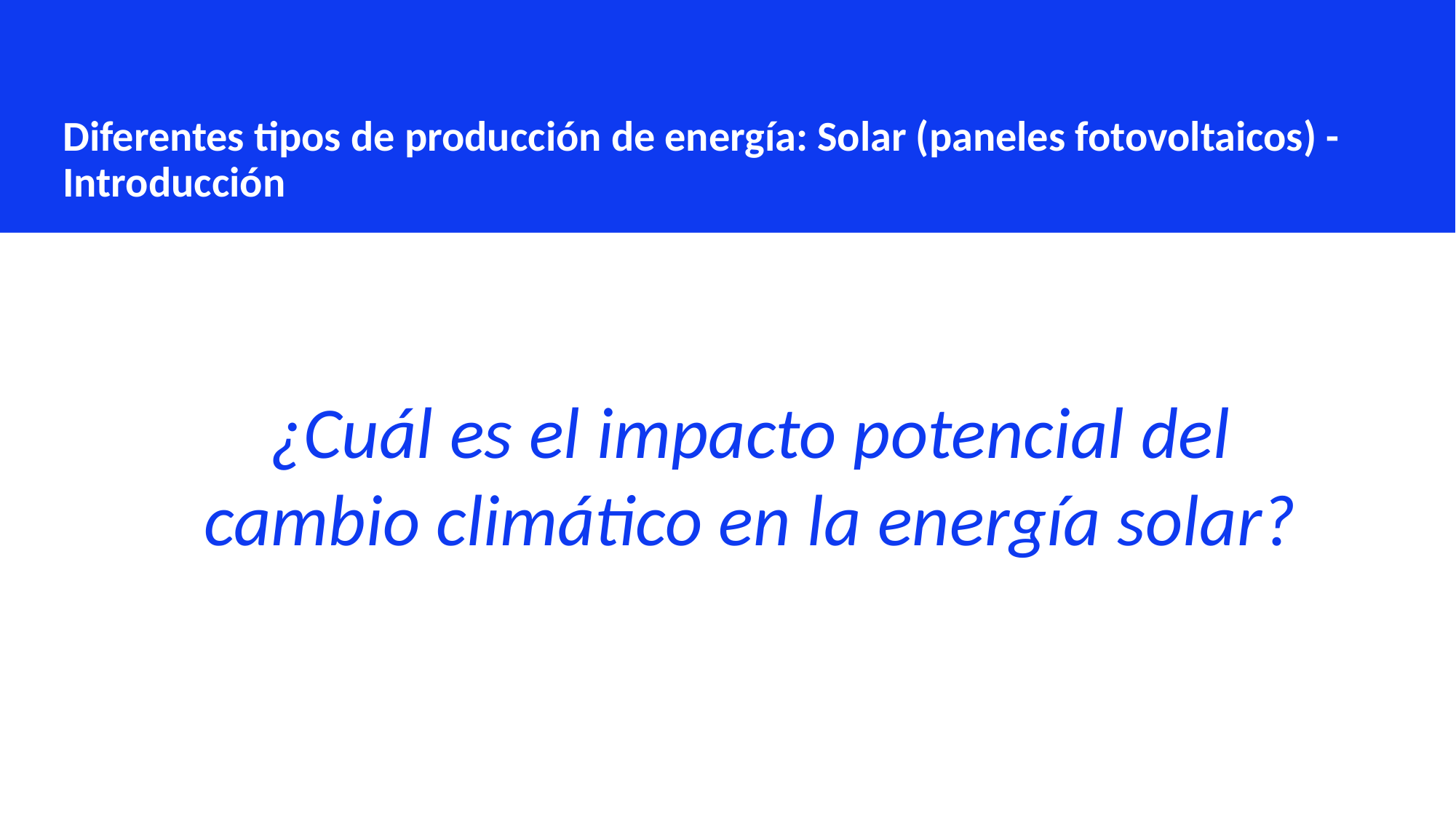

Diferentes tipos de producción de energía: Solar (paneles fotovoltaicos) - Introducción

¿Cuál es el impacto potencial del cambio climático en la energía solar?